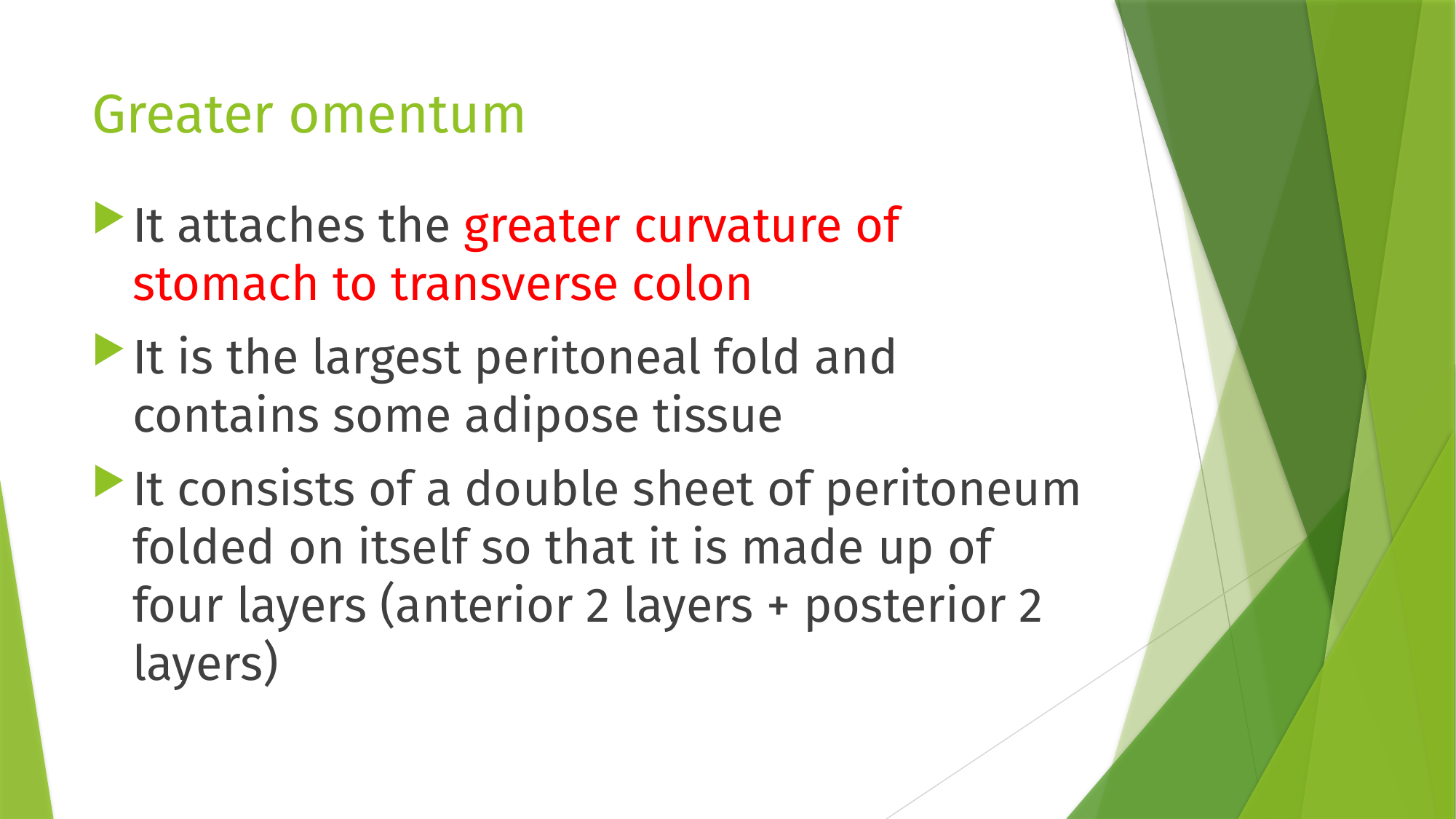

# Greater omentum
It attaches the greater curvature of stomach to transverse colon
It is the largest peritoneal fold and contains some adipose tissue
It consists of a double sheet of peritoneum folded on itself so that it is made up of  four layers (anterior 2 layers + posterior 2 layers)